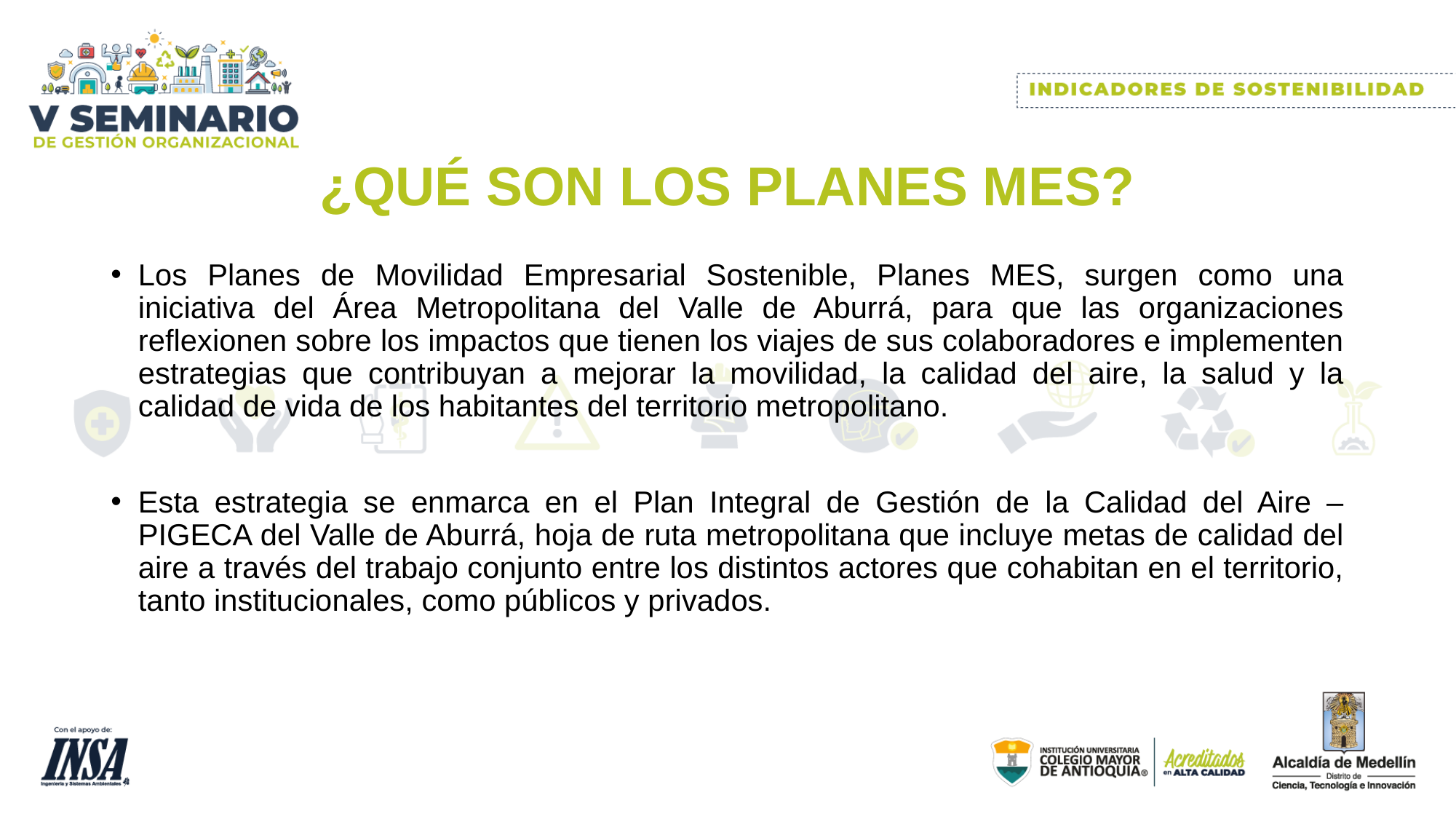

# ¿QUÉ SON LOS PLANES MES?
Los Planes de Movilidad Empresarial Sostenible, Planes MES, surgen como una iniciativa del Área Metropolitana del Valle de Aburrá, para que las organizaciones reflexionen sobre los impactos que tienen los viajes de sus colaboradores e implementen estrategias que contribuyan a mejorar la movilidad, la calidad del aire, la salud y la calidad de vida de los habitantes del territorio metropolitano.

Esta estrategia se enmarca en el Plan Integral de Gestión de la Calidad del Aire – PIGECA del Valle de Aburrá, hoja de ruta metropolitana que incluye metas de calidad del aire a través del trabajo conjunto entre los distintos actores que cohabitan en el territorio, tanto institucionales, como públicos y privados.